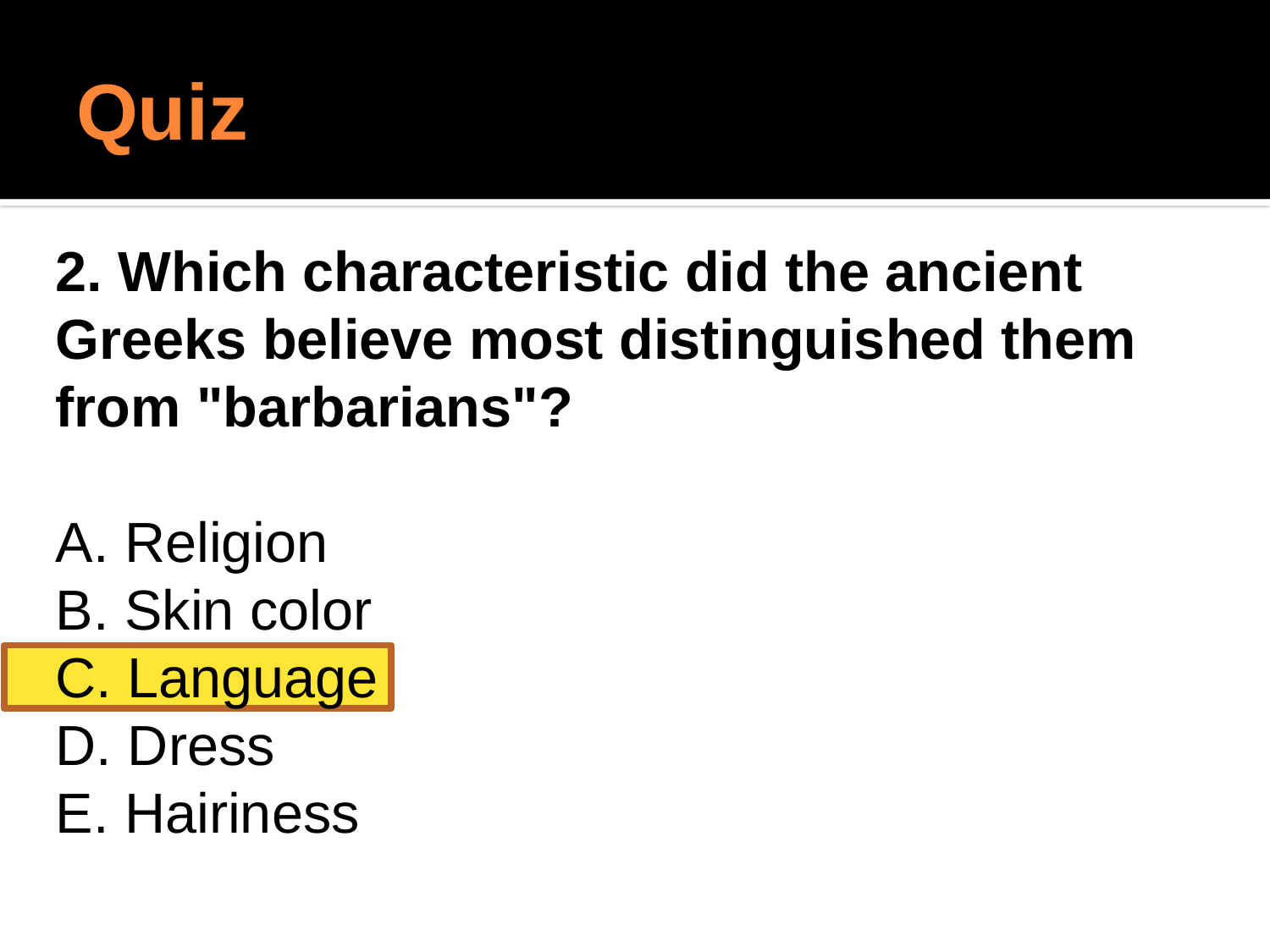

# Quiz
Do Sociologists Ask?
2. Which characteristic did the ancient Greeks believe most distinguished them from "barbarians"?

A. Religion
B. Skin color
C. Language
D. Dress
E. Hairiness